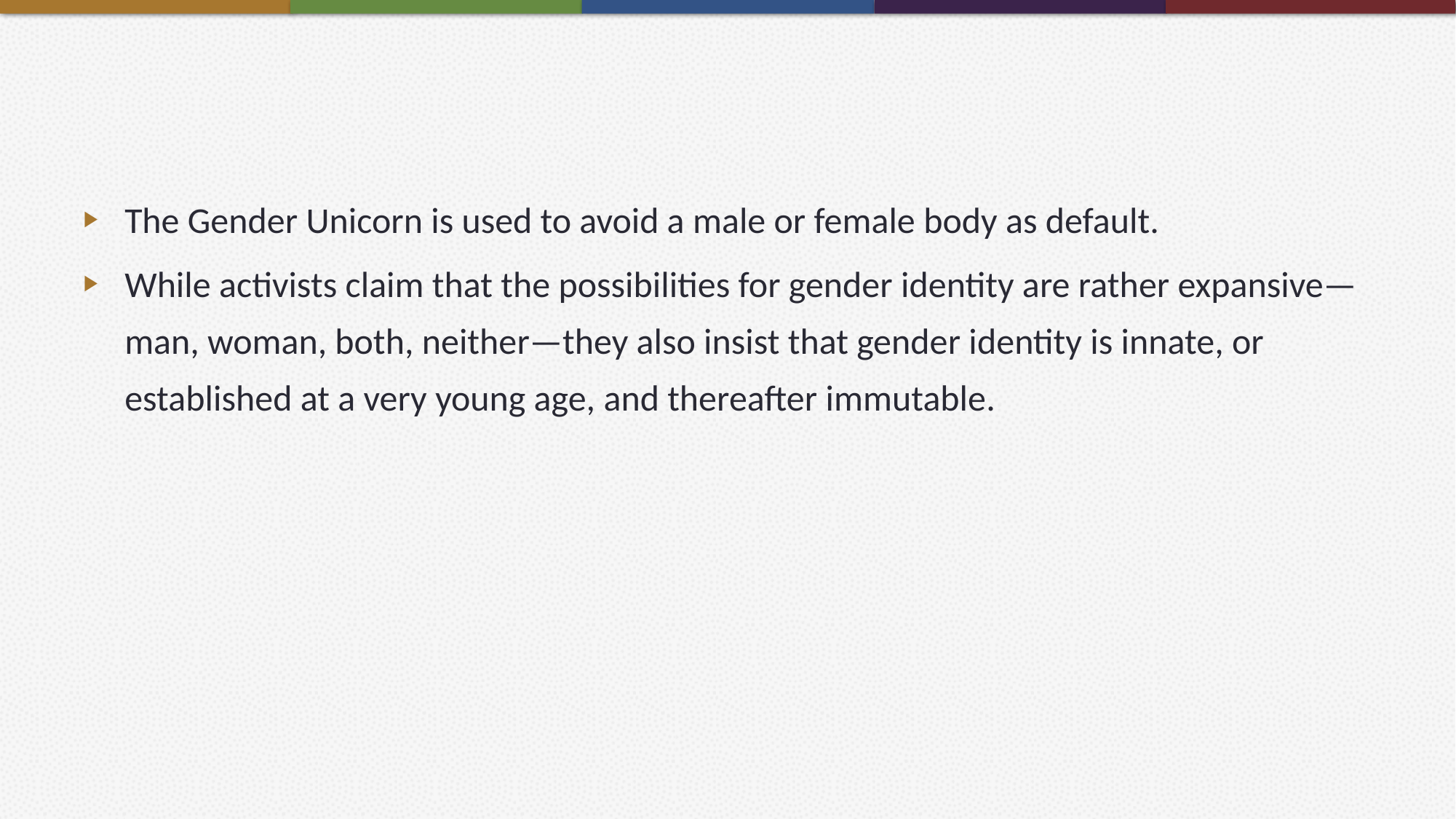

#
The Gender Unicorn is used to avoid a male or female body as default.
While activists claim that the possibilities for gender identity are rather expansive—man, woman, both, neither—they also insist that gender identity is innate, or established at a very young age, and thereafter immutable.